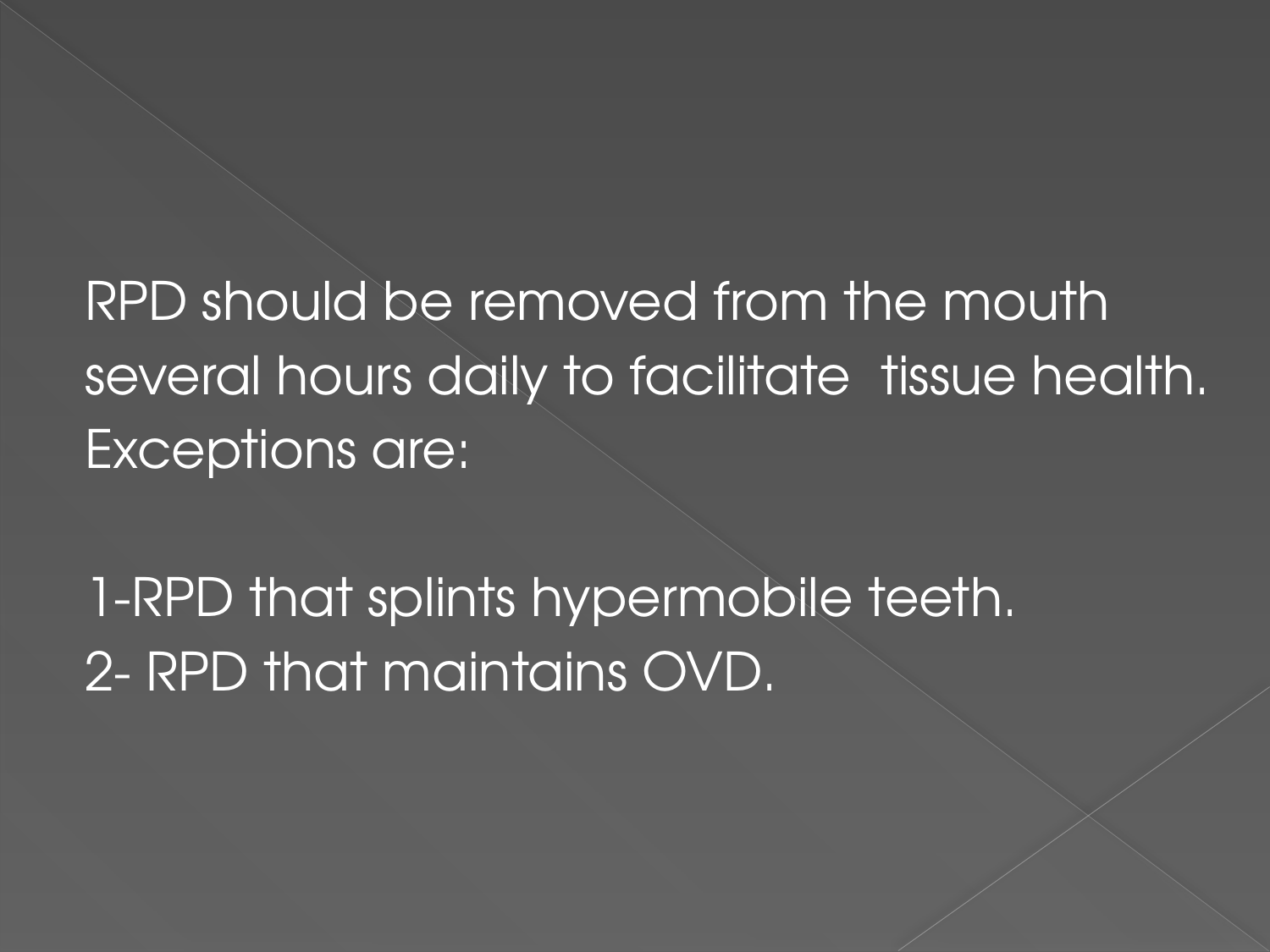

RPD should be removed from the mouth
several hours daily to facilitate  tissue health.
Exceptions are:

1-RPD that splints hypermobile teeth.
2- RPD that maintains OVD.